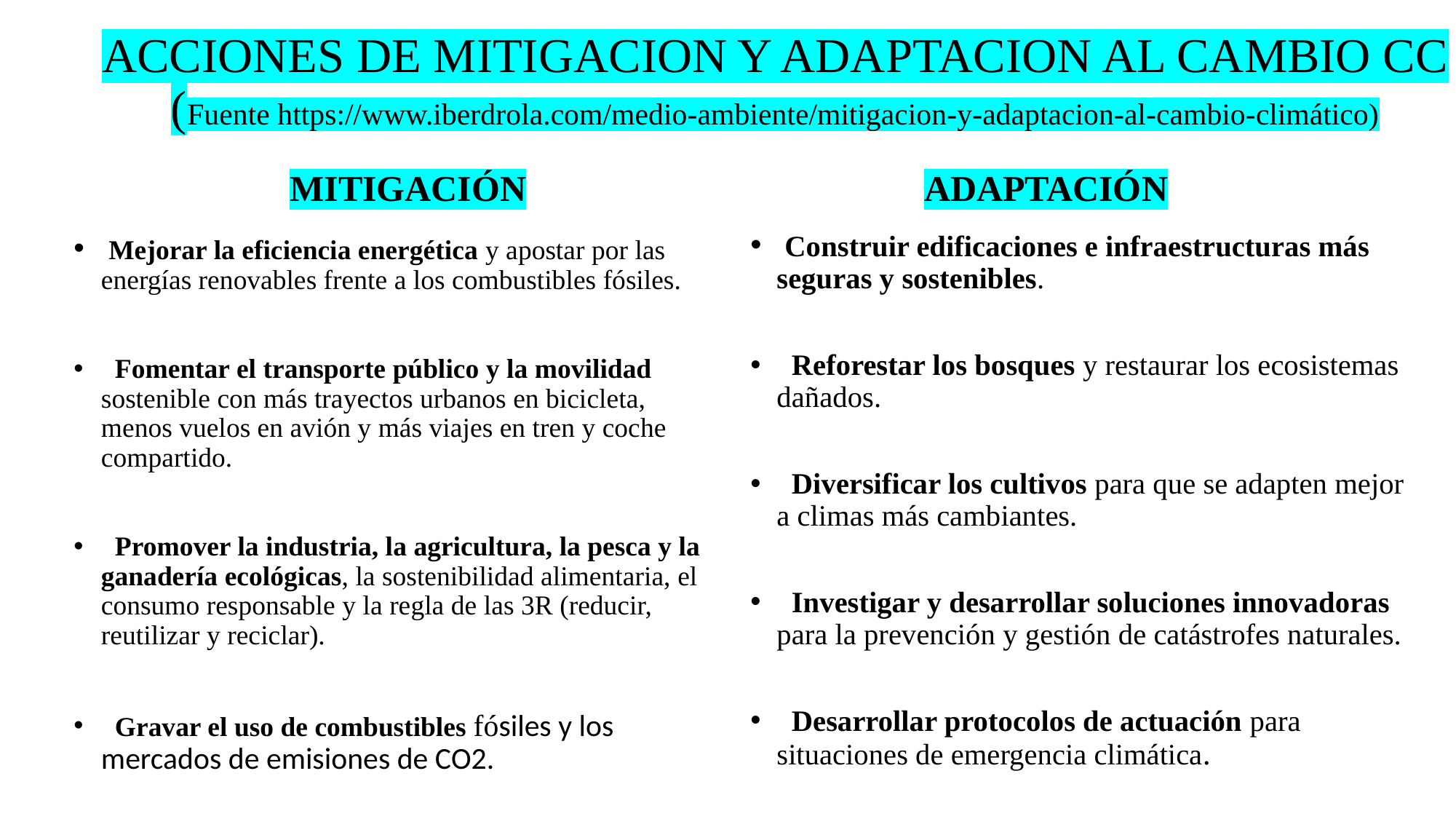

# ACCIONES DE MITIGACION Y ADAPTACION AL CAMBIO CC (Fuente https://www.iberdrola.com/medio-ambiente/mitigacion-y-adaptacion-al-cambio-climático)
MITIGACIÓN
ADAPTACIÓN
 Construir edificaciones e infraestructuras más seguras y sostenibles.

  Reforestar los bosques y restaurar los ecosistemas dañados.

  Diversificar los cultivos para que se adapten mejor a climas más cambiantes.

  Investigar y desarrollar soluciones innovadoras para la prevención y gestión de catástrofes naturales.

  Desarrollar protocolos de actuación para situaciones de emergencia climática.
 Mejorar la eficiencia energética y apostar por las energías renovables frente a los combustibles fósiles.

  Fomentar el transporte público y la movilidad sostenible con más trayectos urbanos en bicicleta, menos vuelos en avión y más viajes en tren y coche compartido.

  Promover la industria, la agricultura, la pesca y la ganadería ecológicas, la sostenibilidad alimentaria, el consumo responsable y la regla de las 3R (reducir, reutilizar y reciclar).

  Gravar el uso de combustibles fósiles y los mercados de emisiones de CO2.